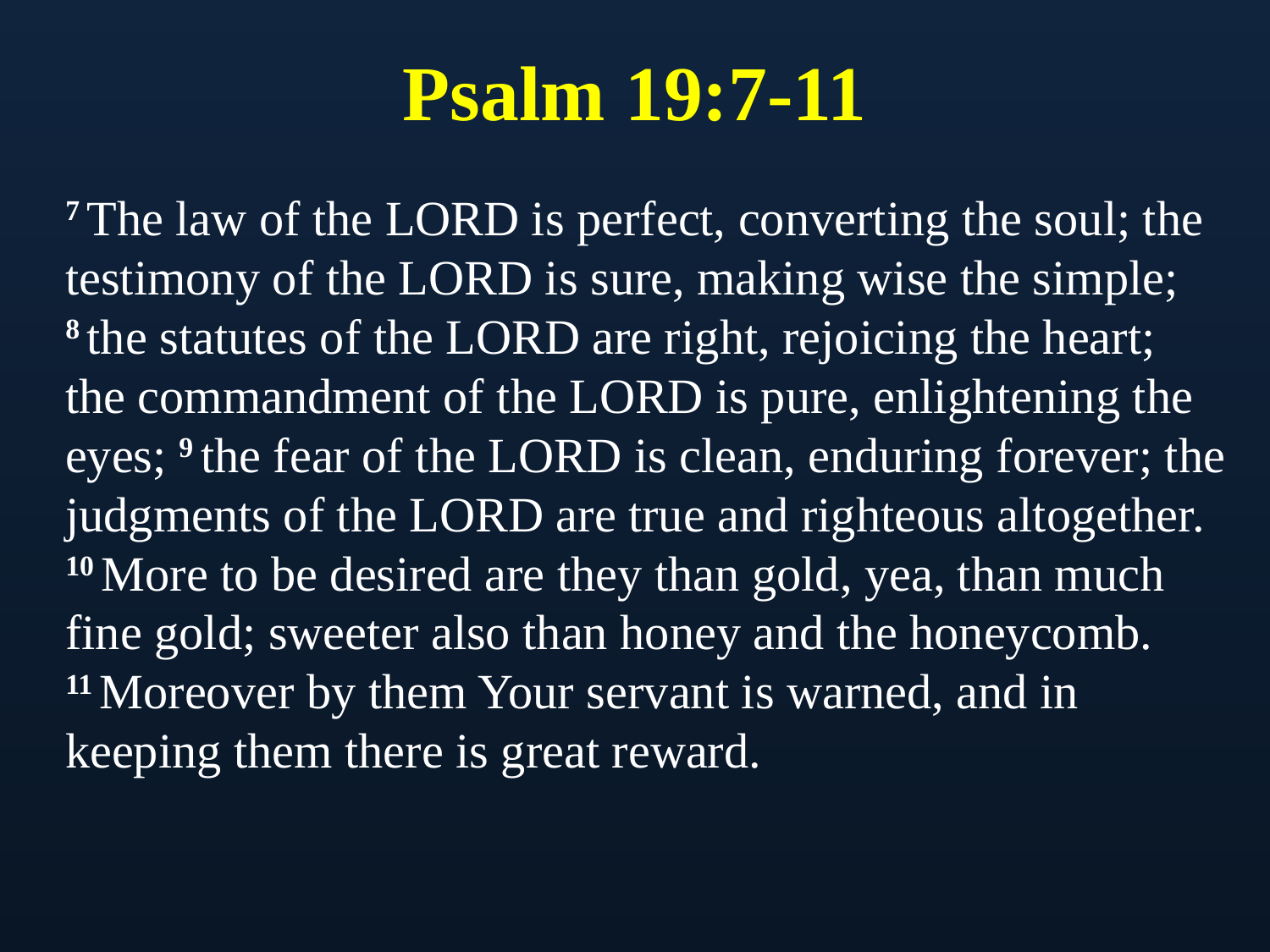

# Psalm 19:7-11
7 The law of the Lord is perfect, converting the soul; the testimony of the Lord is sure, making wise the simple; 8 the statutes of the Lord are right, rejoicing the heart; the commandment of the Lord is pure, enlightening the eyes; 9 the fear of the Lord is clean, enduring forever; the judgments of the Lord are true and righteous altogether. 10 More to be desired are they than gold, yea, than much fine gold; sweeter also than honey and the honeycomb. 11 Moreover by them Your servant is warned, and in keeping them there is great reward.